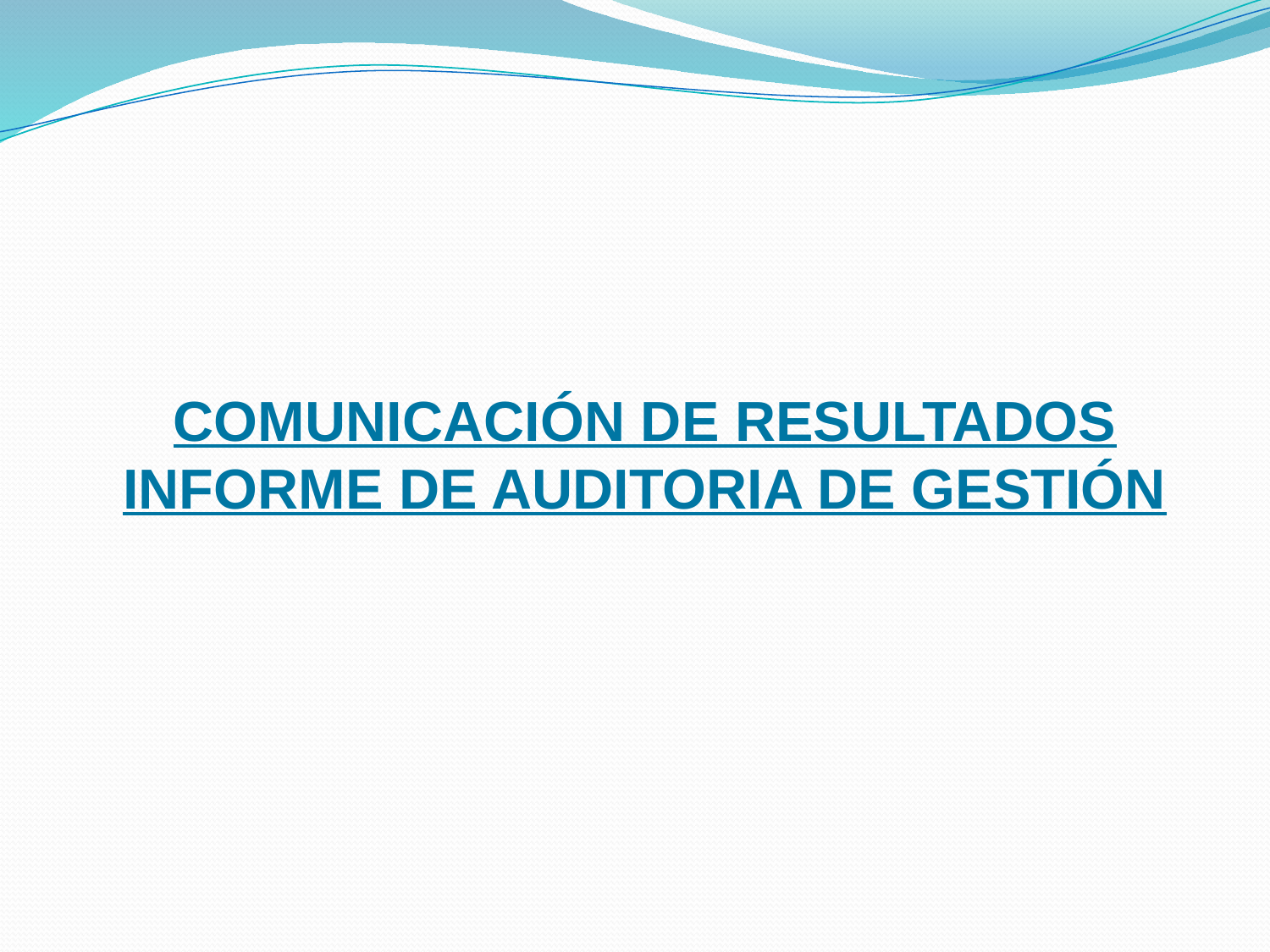

COMUNICACIÓN DE RESULTADOS
INFORME DE AUDITORIA DE GESTIÓN